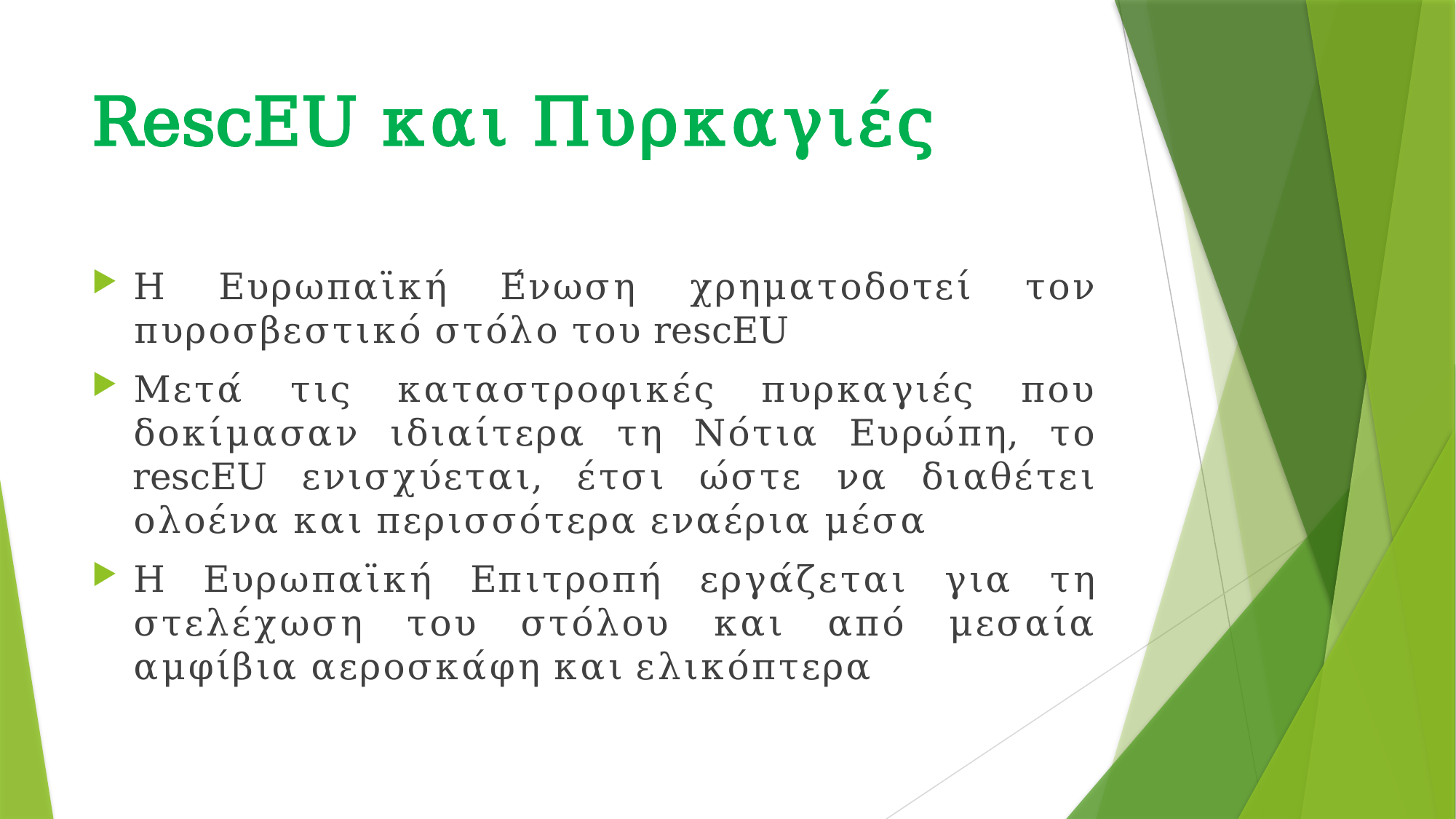

# RescEU και Πυρκαγιές
Η Ευρωπαϊκή Ένωση χρηματοδοτεί τον πυροσβεστικό στόλο του rescEU
Μετά τις καταστροφικές πυρκαγιές που δοκίμασαν ιδιαίτερα τη Νότια Ευρώπη, το rescEU ενισχύεται, έτσι ώστε να διαθέτει ολοένα και περισσότερα εναέρια μέσα
Η Ευρωπαϊκή Επιτροπή εργάζεται για τη στελέχωση του στόλου και από μεσαία αμφίβια αεροσκάφη και ελικόπτερα